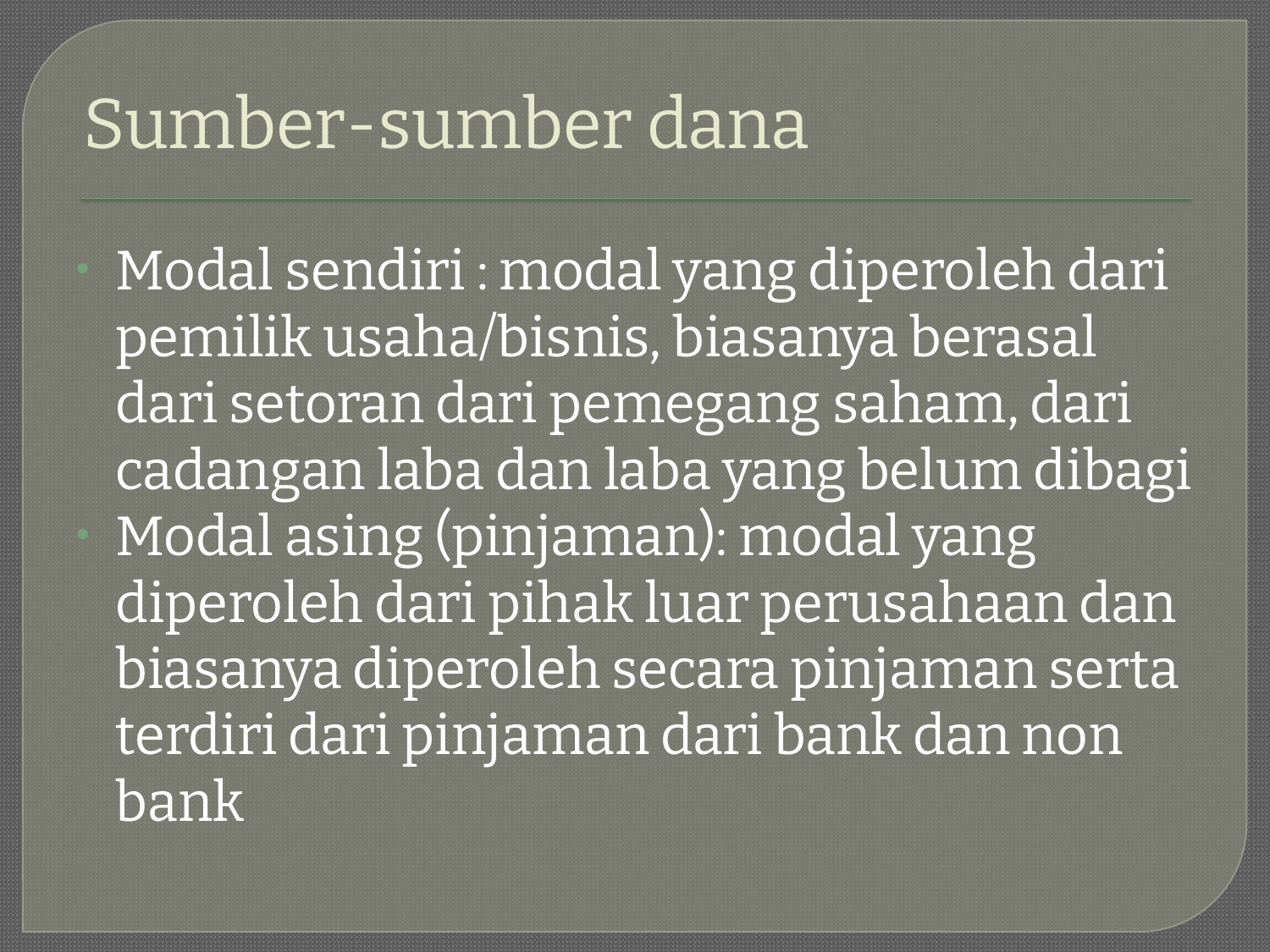

# Sumber-sumber dana
Modal sendiri : modal yang diperoleh dari pemilik usaha/bisnis, biasanya berasal dari setoran dari pemegang saham, dari cadangan laba dan laba yang belum dibagi
Modal asing (pinjaman): modal yang diperoleh dari pihak luar perusahaan dan biasanya diperoleh secara pinjaman serta terdiri dari pinjaman dari bank dan non bank